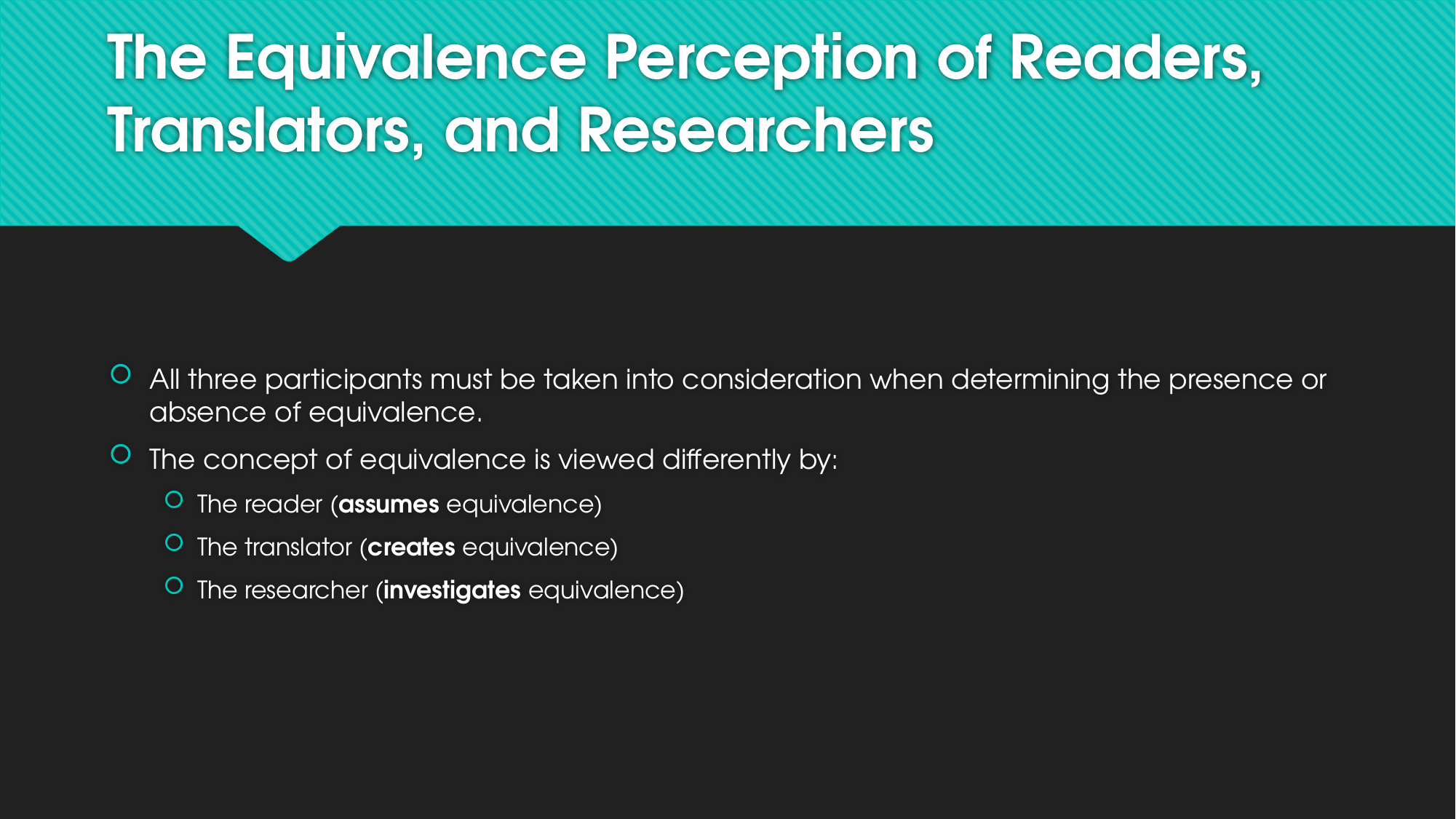

# The Equivalence Perception of Readers, Translators, and Researchers
All three participants must be taken into consideration when determining the presence or absence of equivalence.
The concept of equivalence is viewed differently by:
The reader (assumes equivalence)
The translator (creates equivalence)
The researcher (investigates equivalence)